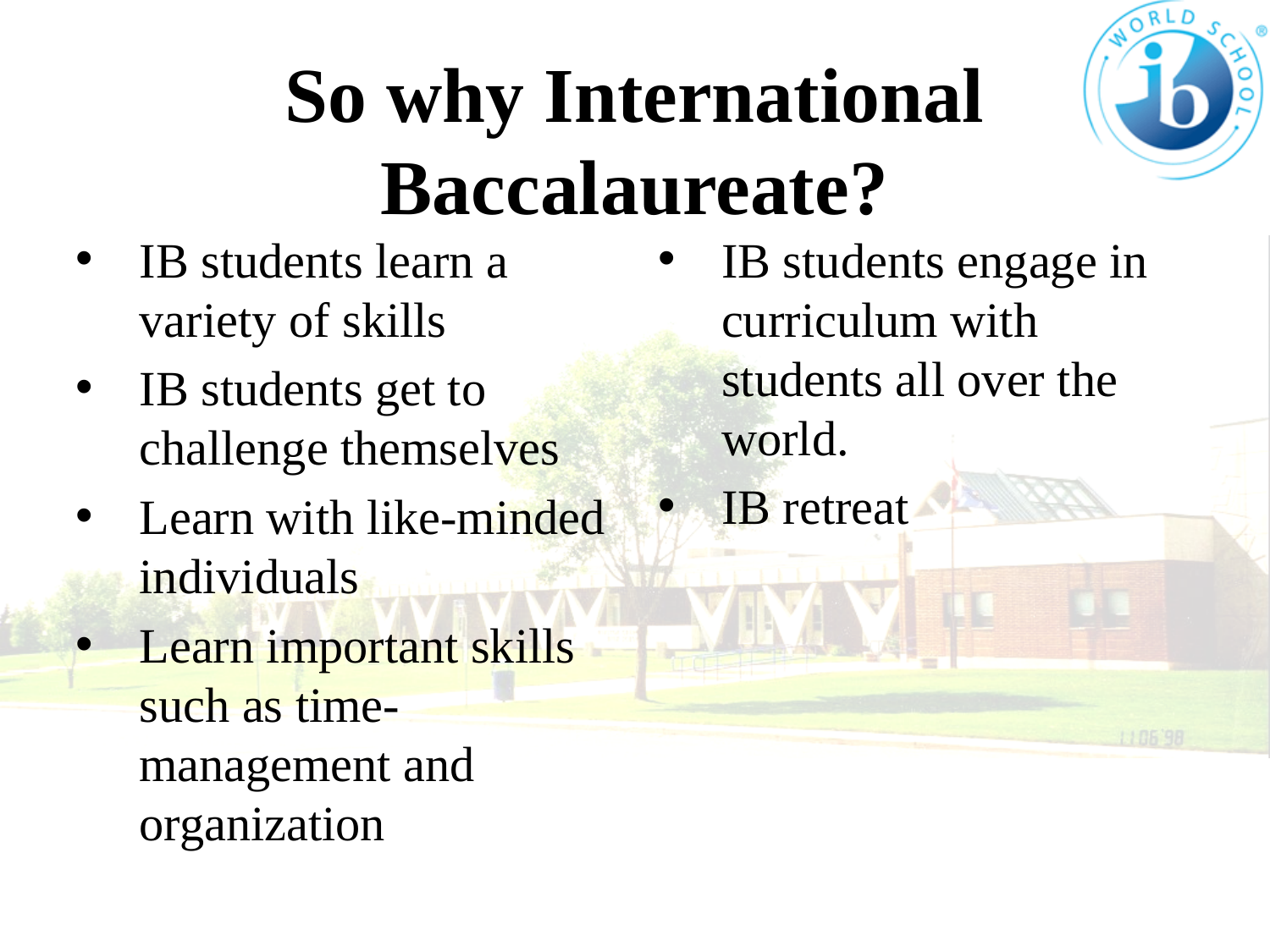

# So why International Baccalaureate?
IB students learn a variety of skills
IB students get to challenge themselves
Learn with like-minded individuals
Learn important skills such as time-management and organization

IB students engage in curriculum with students all over the world.
IB retreat